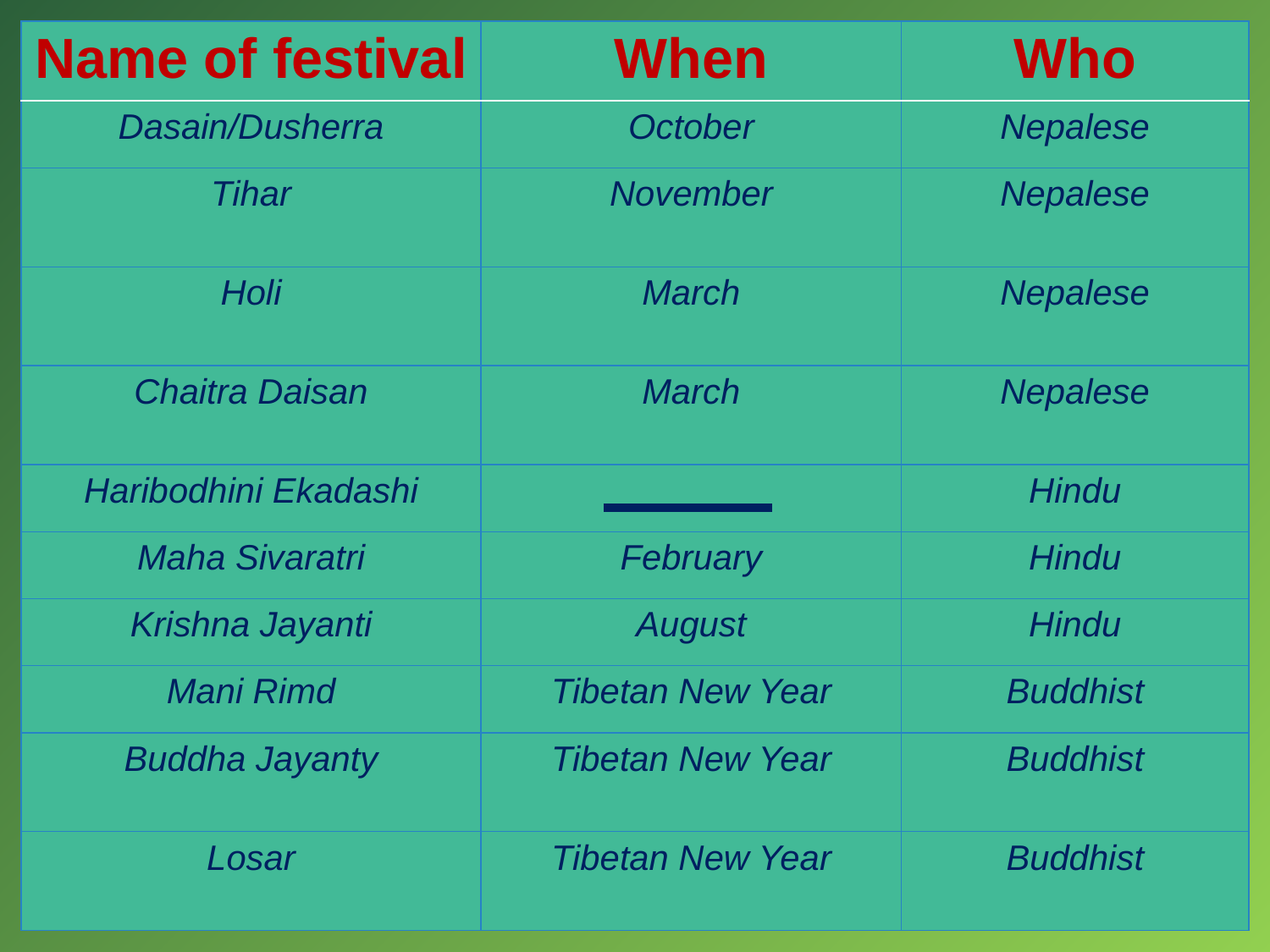

| Name of festival | When | Who |
| --- | --- | --- |
| Dasain/Dusherra | October | Nepalese |
| Tihar | November | Nepalese |
| Holi | March | Nepalese |
| Chaitra Daisan | March | Nepalese |
| Haribodhini Ekadashi |  | Hindu |
| Maha Sivaratri | February | Hindu |
| Krishna Jayanti | August | Hindu |
| Mani Rimd | Tibetan New Year | Buddhist |
| Buddha Jayanty | Tibetan New Year | Buddhist |
| Losar | Tibetan New Year | Buddhist |